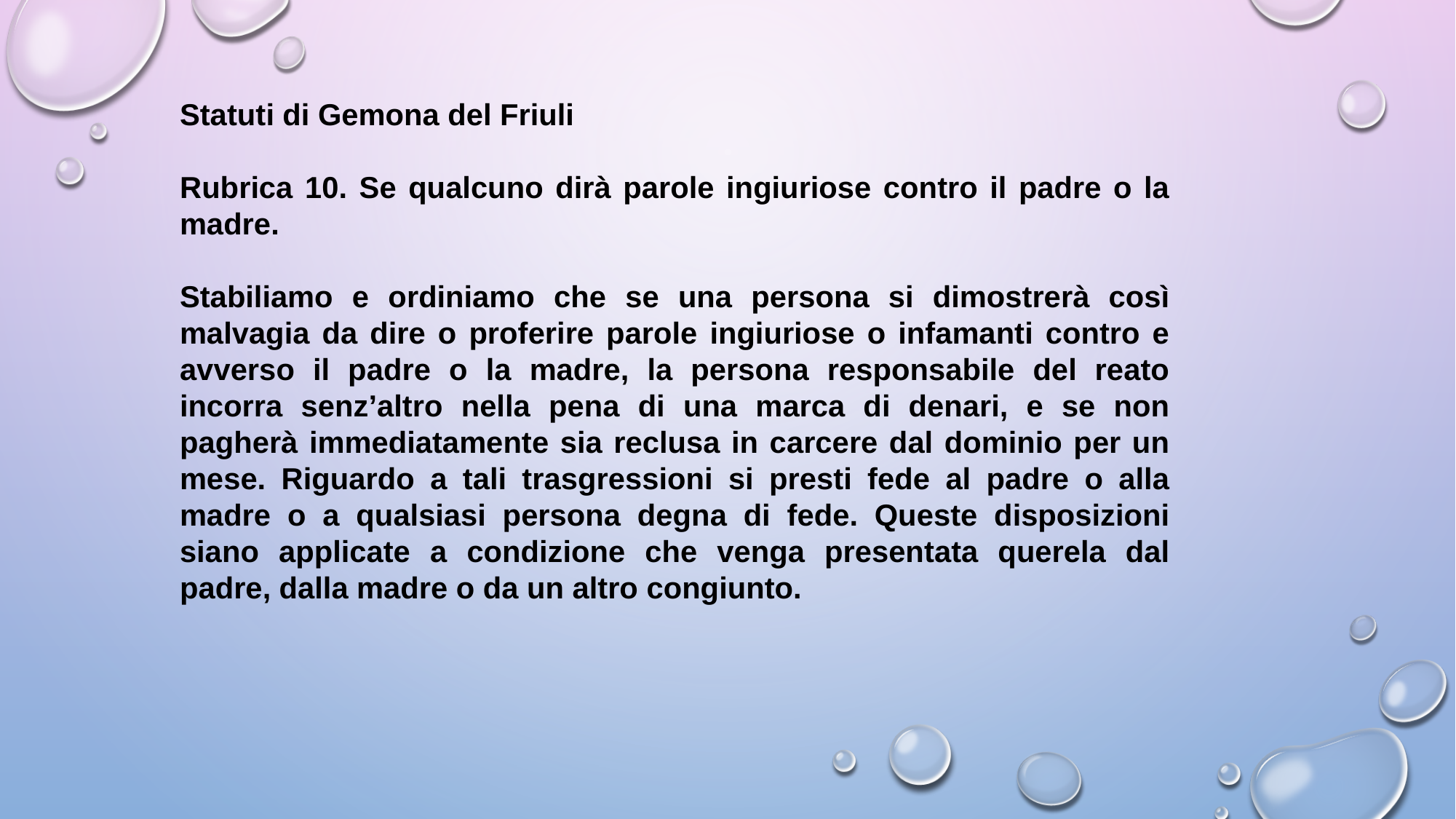

Statuti di Gemona del Friuli

Rubrica 10. Se qualcuno dirà parole ingiuriose contro il padre o la madre.

Stabiliamo e ordiniamo che se una persona si dimostrerà così malvagia da dire o proferire parole ingiuriose o infamanti contro e avverso il padre o la madre, la persona responsabile del reato incorra senz’altro nella pena di una marca di denari, e se non pagherà immediatamente sia reclusa in carcere dal dominio per un mese. Riguardo a tali trasgressioni si presti fede al padre o alla madre o a qualsiasi persona degna di fede. Queste disposizioni siano applicate a condizione che venga presentata querela dal padre, dalla madre o da un altro congiunto.